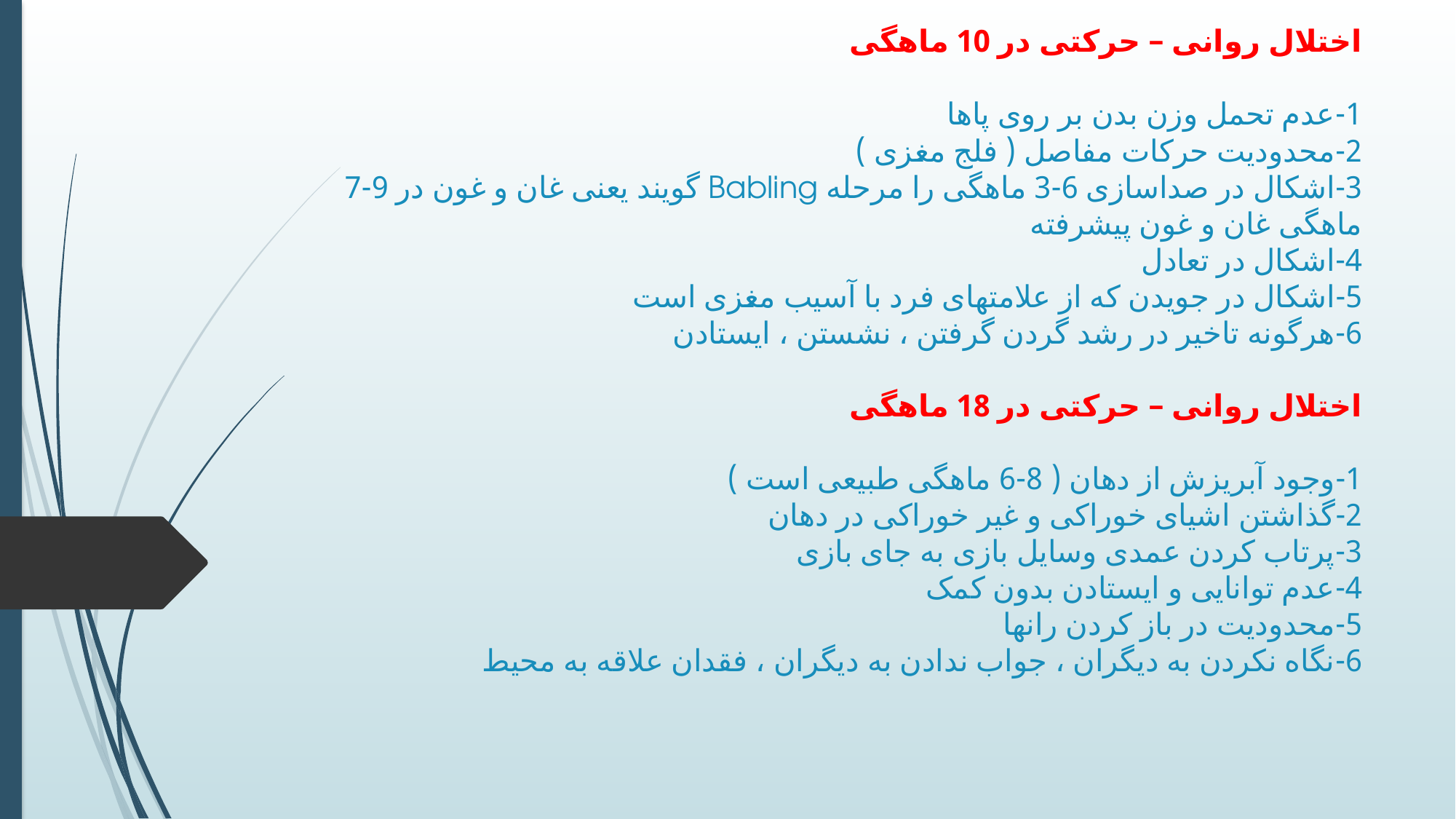

# اختلال روانی – حرکتی در 10 ماهگی 1-عدم تحمل وزن بدن بر روی پاها 2-محدودیت حرکات مفاصل ( فلج مغزی ) 3-اشکال در صداسازی 6-3 ماهگی را مرحله Babling گویند یعنی غان و غون در 9-7 ماهگی غان و غون پیشرفته 4-اشکال در تعادل 5-اشکال در جویدن که از علامتهای فرد با آسیب مغزی است 6-هرگونه تاخیر در رشد گردن گرفتن ، نشستن ، ایستادن اختلال روانی – حرکتی در 18 ماهگی 1-وجود آبریزش از دهان ( 8-6 ماهگی طبیعی است ) 2-گذاشتن اشیای خوراکی و غیر خوراکی در دهان 3-پرتاب کردن عمدی وسایل بازی به جای بازی 4-عدم توانایی و ایستادن بدون کمک 5-محدودیت در باز کردن رانها 6-نگاه نکردن به دیگران ، جواب ندادن به دیگران ، فقدان علاقه به محیط